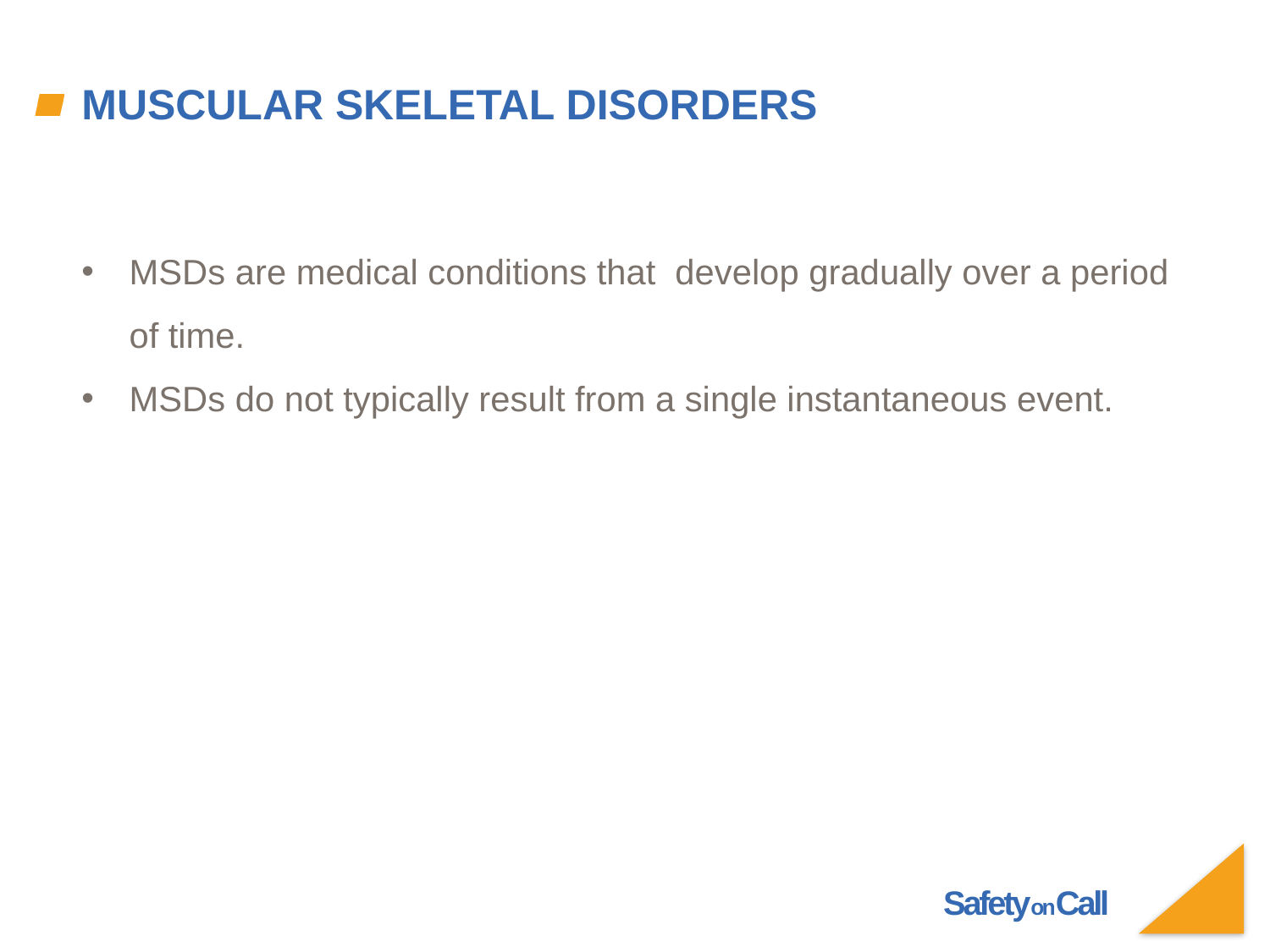

# Muscular Skeletal Disorders
MSDs are medical conditions that  develop gradually over a period of time.
MSDs do not typically result from a single instantaneous event.